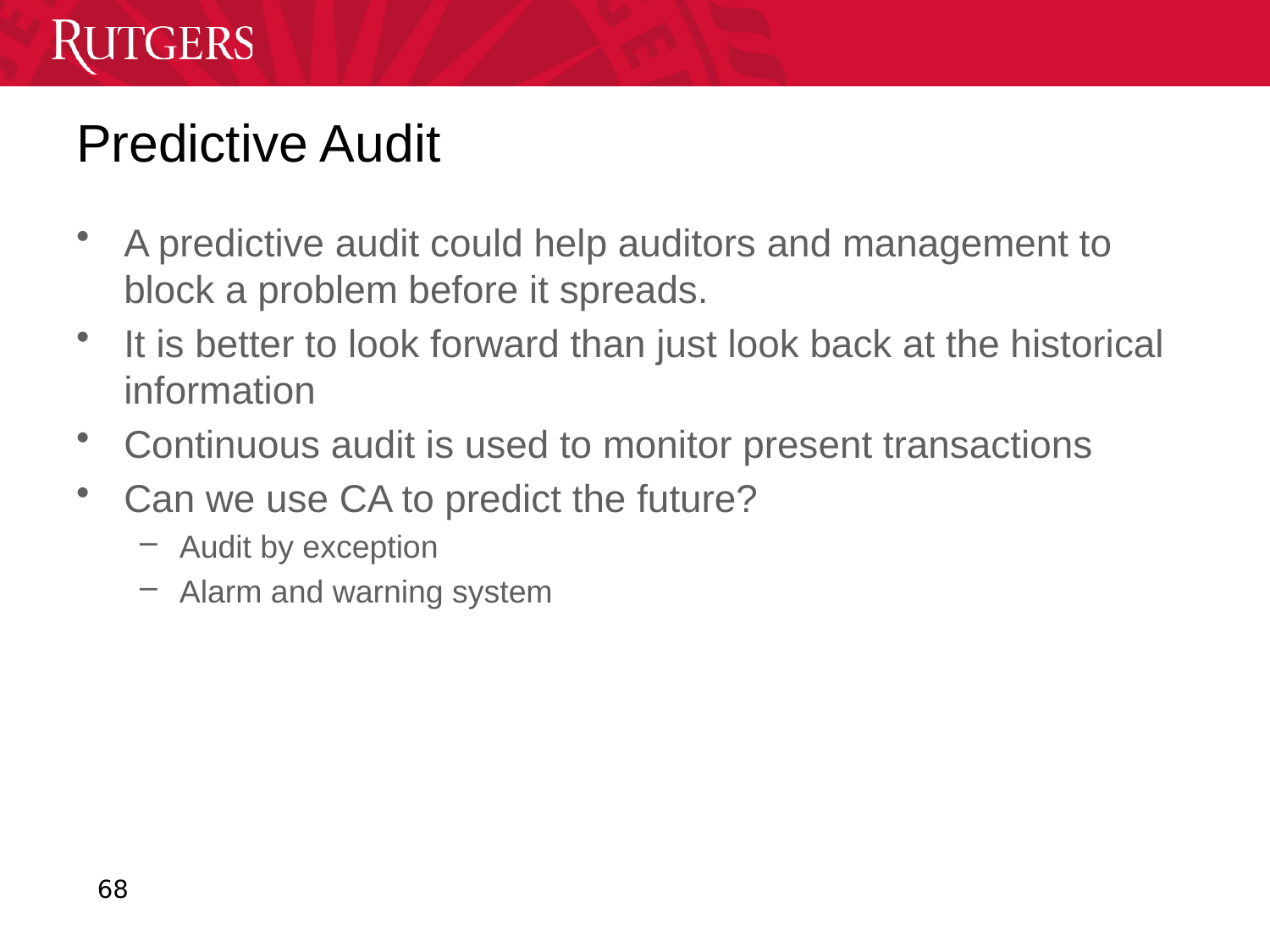

# Predictive Audit
A predictive audit could help auditors and management to block a problem before it spreads.
It is better to look forward than just look back at the historical information
Continuous audit is used to monitor present transactions
Can we use CA to predict the future?
Audit by exception
Alarm and warning system

68